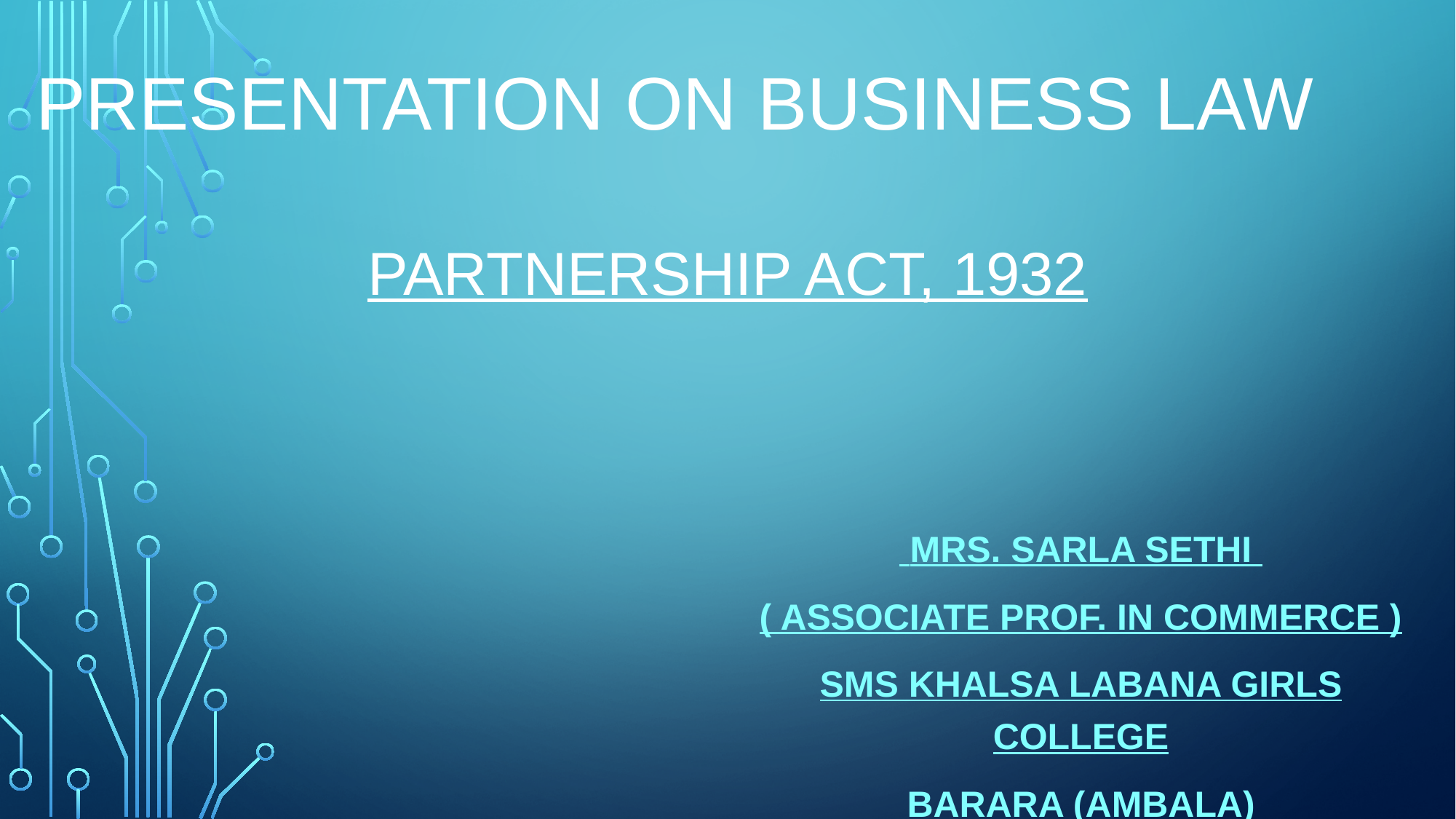

# Presentation on Business Law
Partnership ACT, 1932
 mrs. Sarla sethi
( Associate prof. In commerce )
Sms khalsa labana girls college
Barara (ambala)